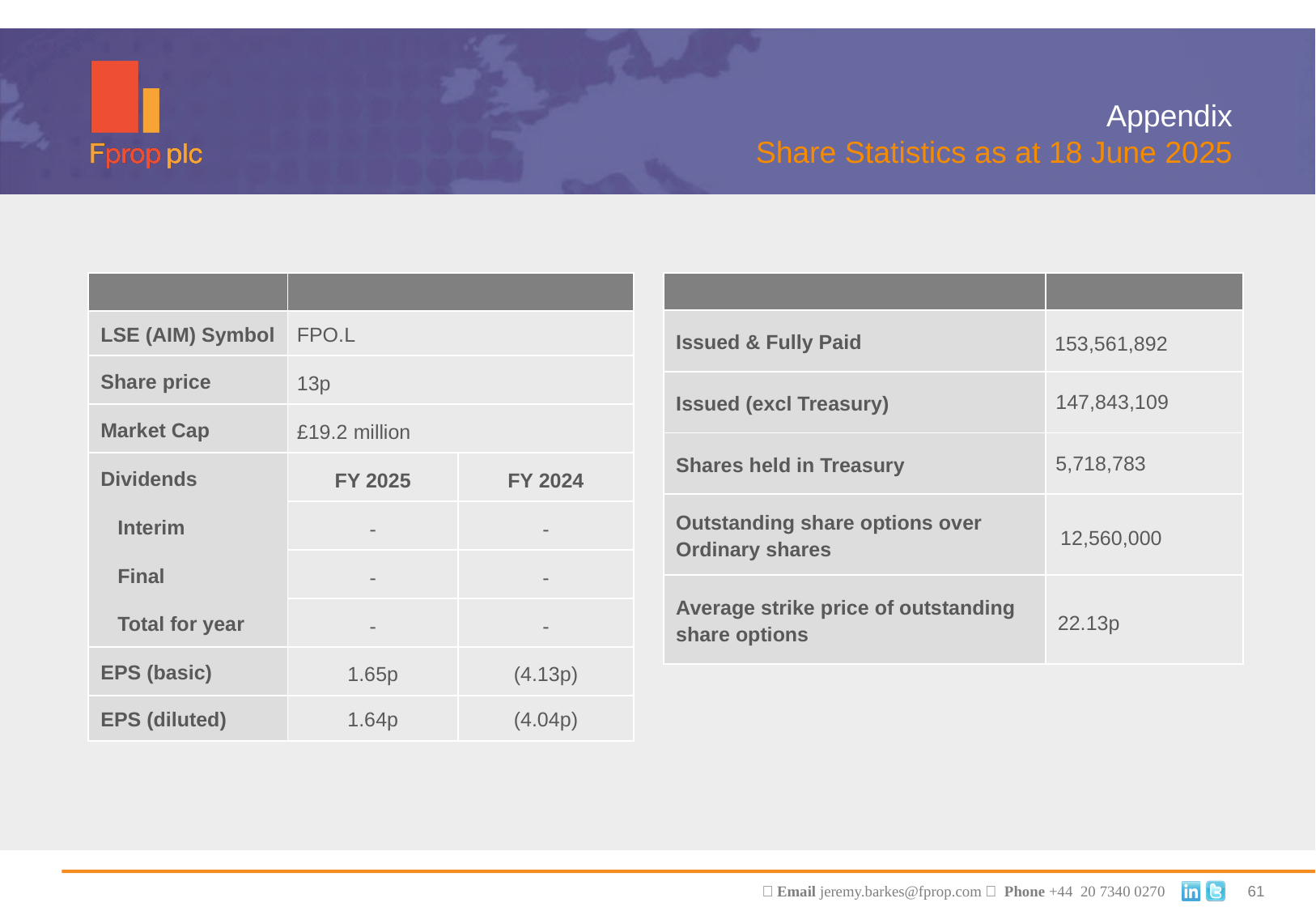

Appendix
Share Statistics as at 18 June 2025
|  |  |  |  |
| --- | --- | --- | --- |
| LSE (AIM) Symbol |  | FPO.L |  |
| Share price |  | 13p |  |
| Market Cap |  | £19.2 million |  |
| Dividends |  | FY 2025 | FY 2024 |
|  | Interim | - | - |
|  | Final | - | - |
|  | Total for year | - | - |
| EPS (basic) |  | 1.65p | (4.13p) |
| EPS (diluted) |  | 1.64p | (4.04p) |
|  |  |
| --- | --- |
| Issued & Fully Paid | 153,561,892 |
| Issued (excl Treasury) | 147,843,109 |
| Shares held in Treasury | 5,718,783 |
| Outstanding share options over Ordinary shares | 12,560,000 |
| Average strike price of outstanding share options | 22.13p |
61